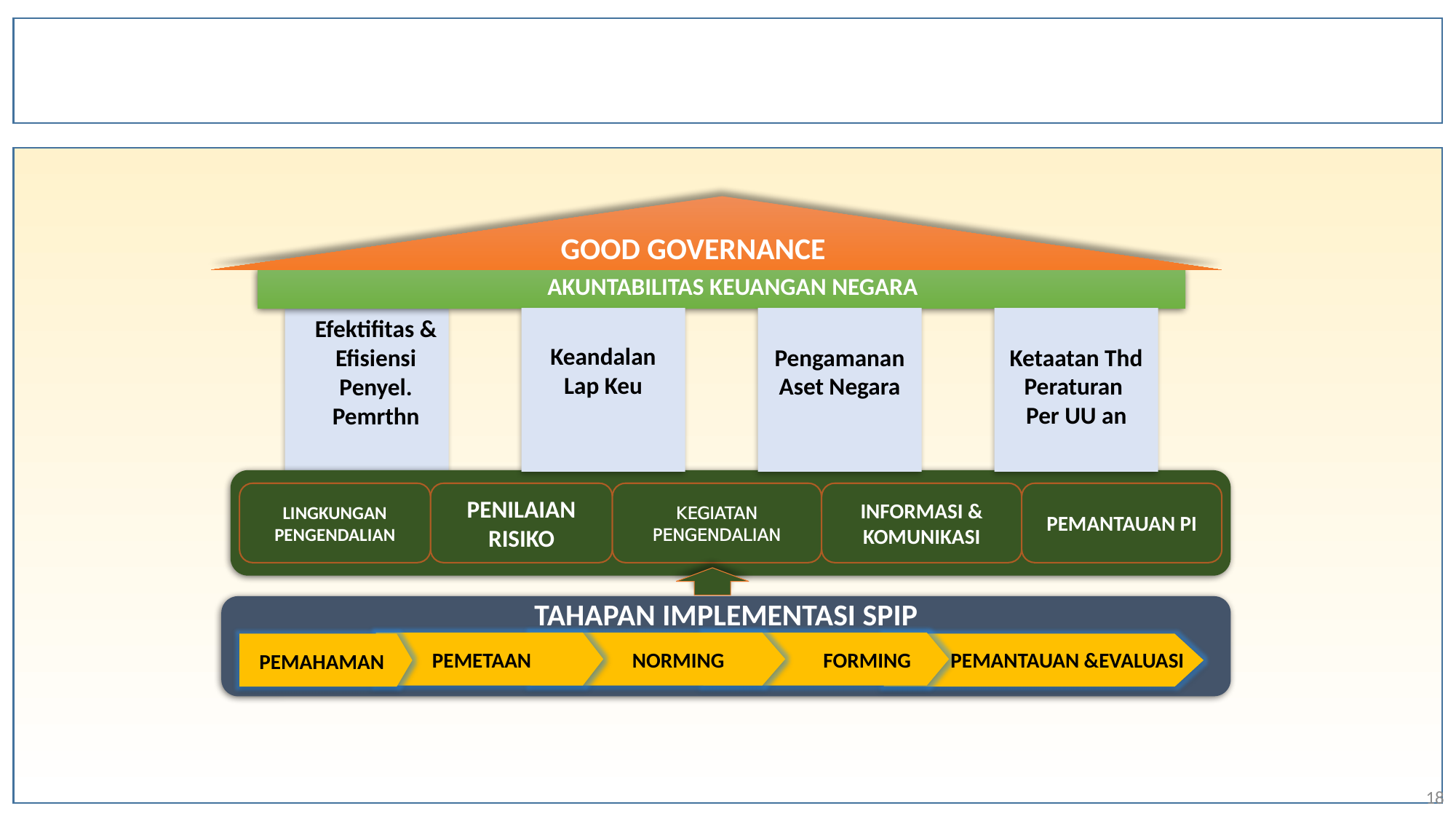

#

GOOD GOVERNANCE
AKUNTABILITAS KEUANGAN NEGARA

Efektifitas & Efisiensi Penyel. Pemrthn

Keandalan Lap Keu
Pengamanan Aset Negara
Ketaatan Thd Peraturan
Per UU an

LINGKUNGAN PENGENDALIAN
PENILAIAN RISIKO
KEGIATAN PENGENDALIAN
INFORMASI & KOMUNIKASI
PEMANTAUAN PI

TAHAPAN IMPLEMENTASI SPIP

PEMETAAN
NORMING
FORMING
PEMANTAUAN &EVALUASI
PEMAHAMAN
18